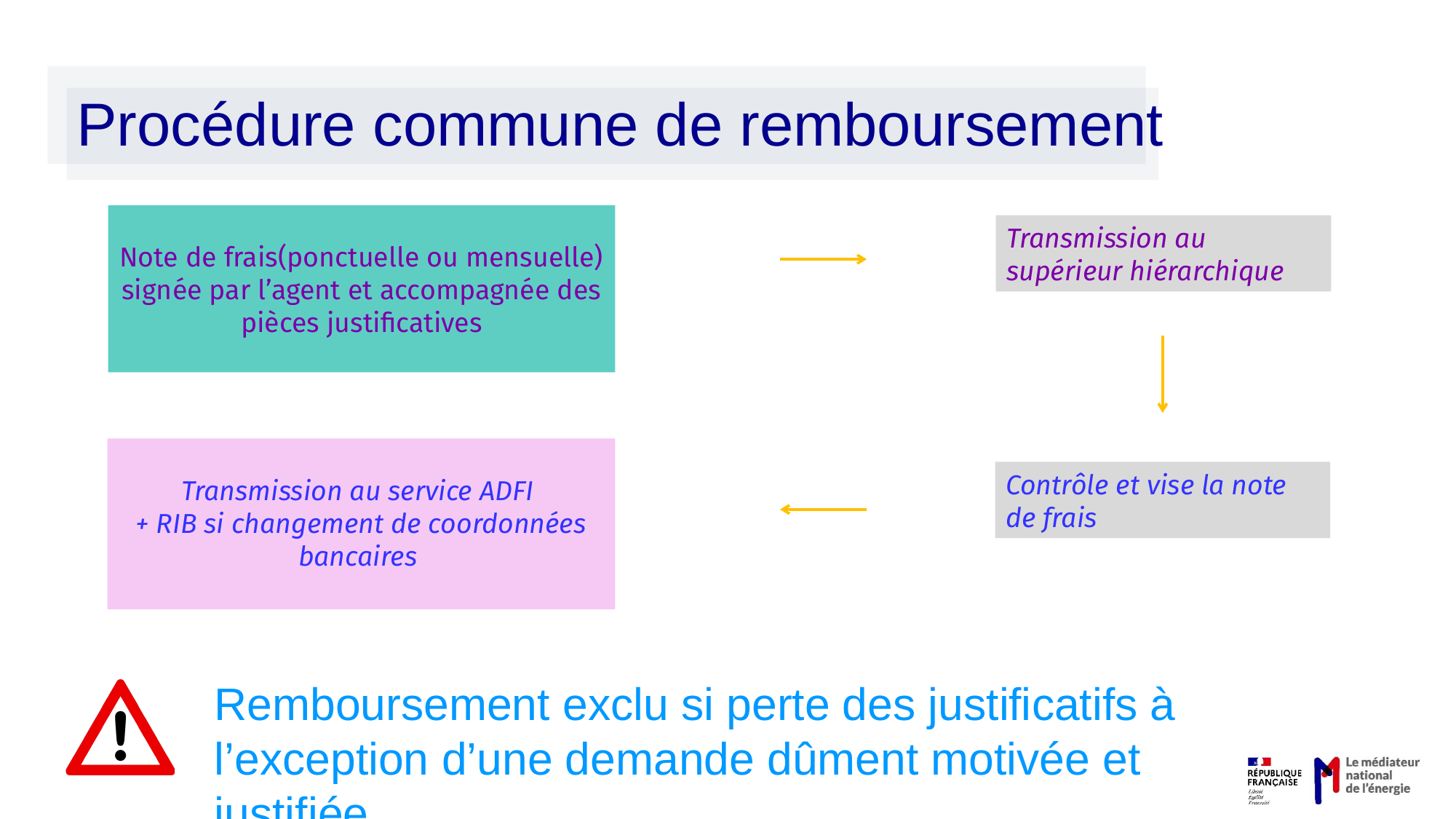

# Procédure commune de remboursement

Note de frais(ponctuelle ou mensuelle)
signée par l’agent et accompagnée des pièces justificatives

Transmission au supérieur hiérarchique

Transmission au service ADFI
+ RIB si changement de coordonnées bancaires

Contrôle et vise la note de frais
Remboursement exclu si perte des justificatifs à l’exception d’une demande dûment motivée et justifiée